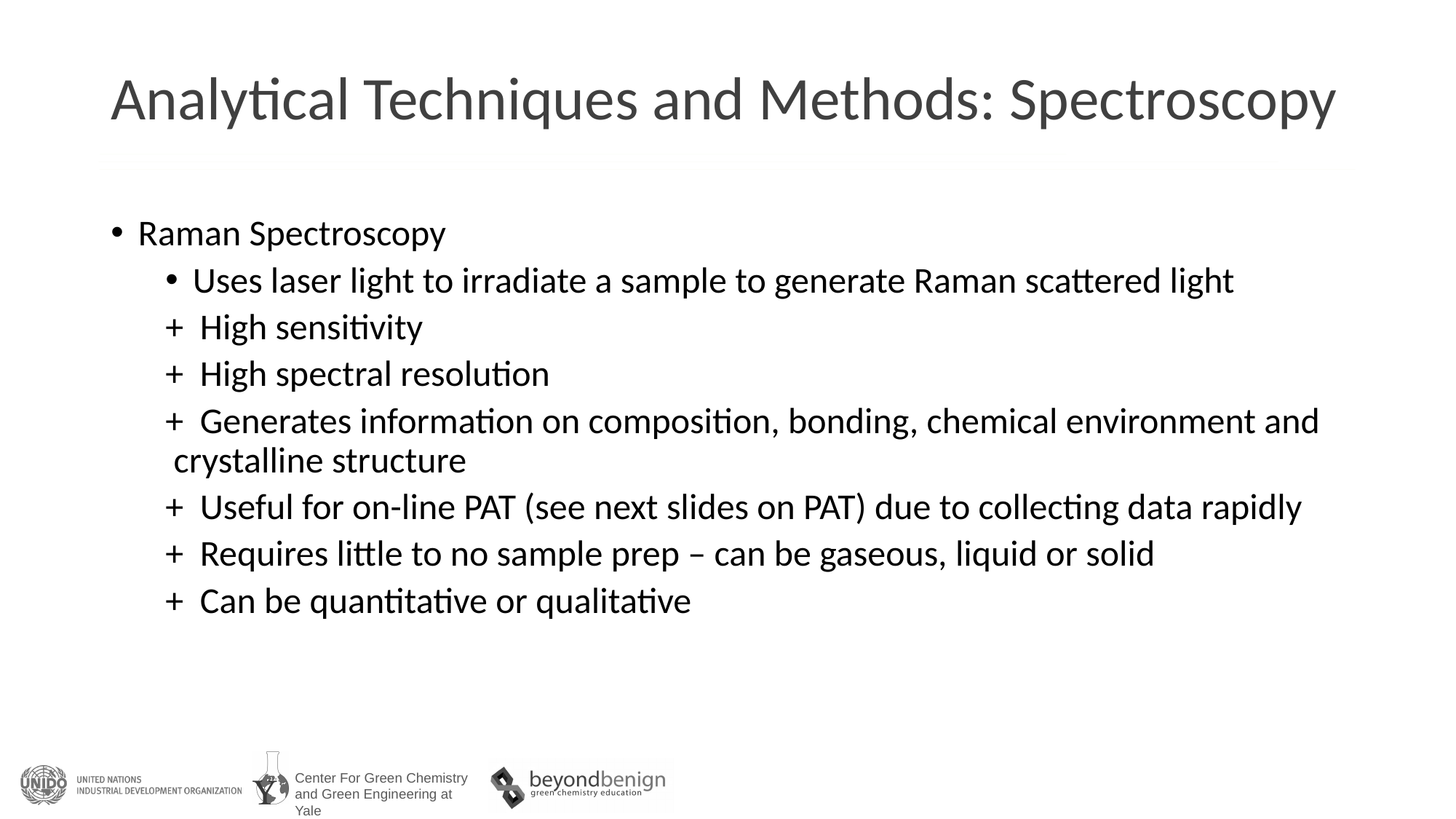

# Analytical Techniques and Methods: Spectroscopy
Raman Spectroscopy
Uses laser light to irradiate a sample to generate Raman scattered light
+  High sensitivity
+  High spectral resolution
+  Generates information on composition, bonding, chemical environment and    crystalline structure
+  Useful for on-line PAT (see next slides on PAT) due to collecting data rapidly
+  Requires little to no sample prep – can be gaseous, liquid or solid
+  Can be quantitative or qualitative